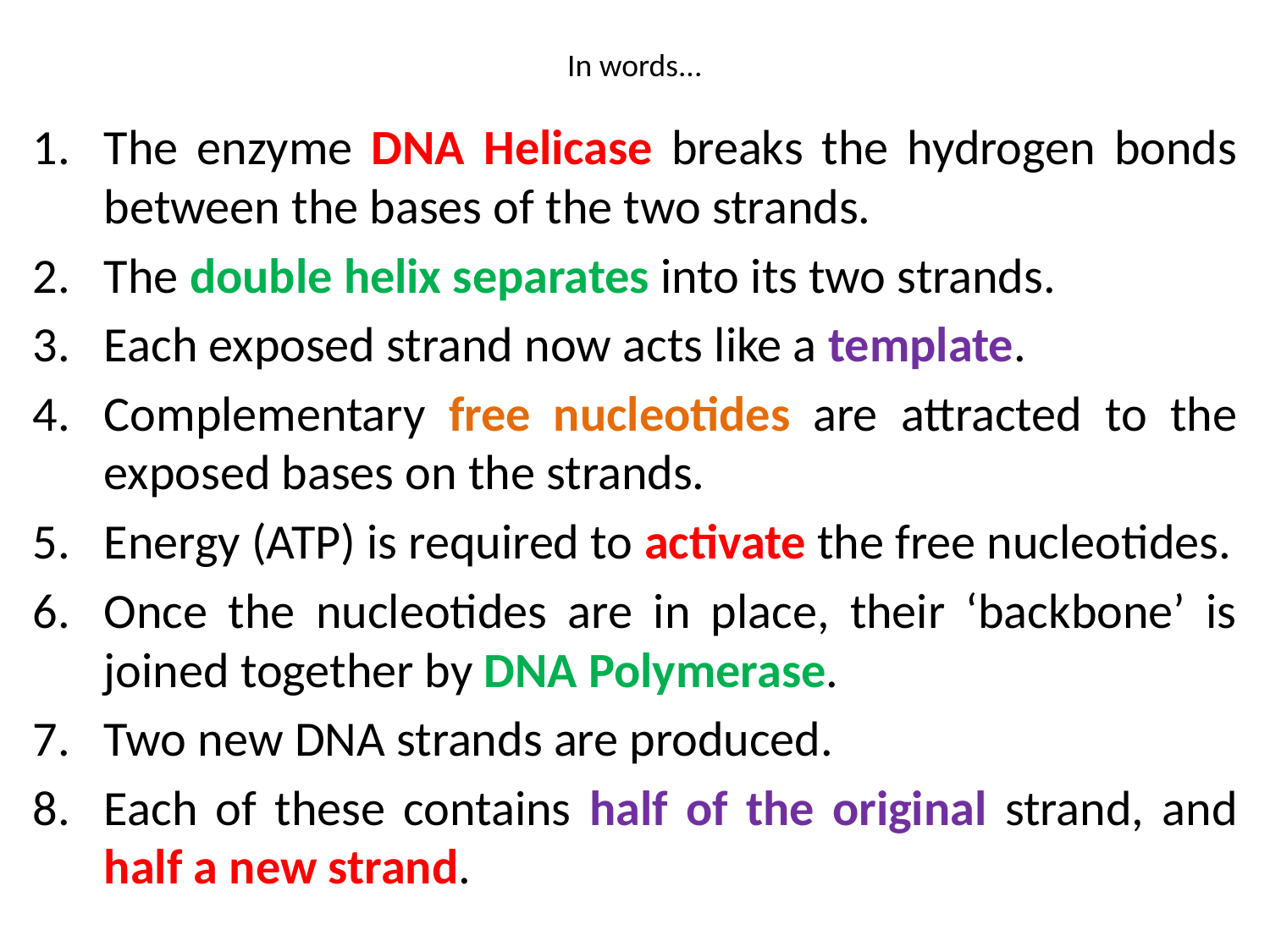

# In words...
The enzyme DNA Helicase breaks the hydrogen bonds between the bases of the two strands.
The double helix separates into its two strands.
Each exposed strand now acts like a template.
Complementary free nucleotides are attracted to the exposed bases on the strands.
Energy (ATP) is required to activate the free nucleotides.
Once the nucleotides are in place, their ‘backbone’ is joined together by DNA Polymerase.
Two new DNA strands are produced.
Each of these contains half of the original strand, and half a new strand.